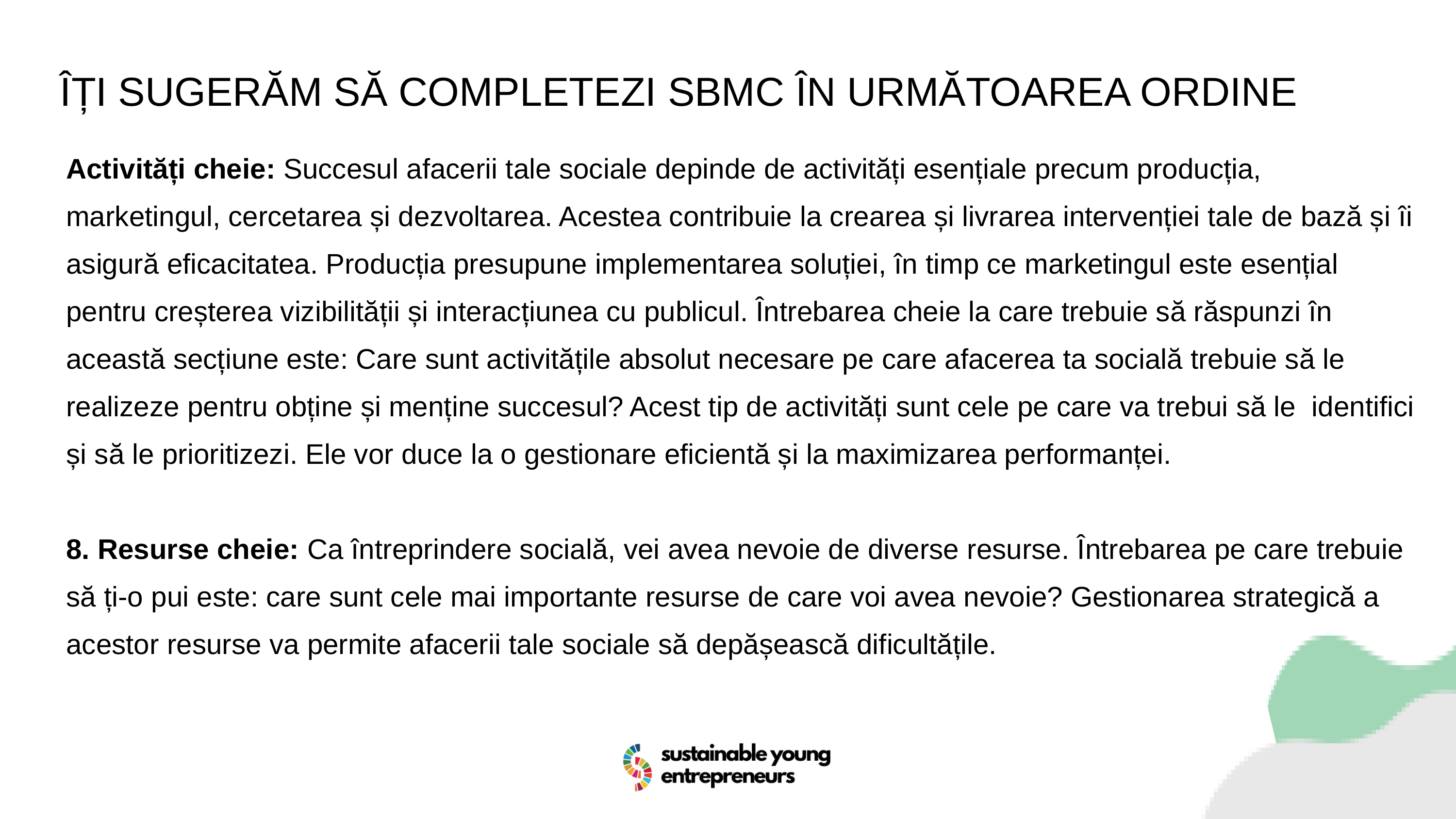

ÎȚI SUGERĂM SĂ COMPLETEZI SBMC ÎN URMĂTOAREA ORDINE
Activități cheie: Succesul afacerii tale sociale depinde de activități esențiale precum producția, marketingul, cercetarea și dezvoltarea. Acestea contribuie la crearea și livrarea intervenției tale de bază și îi asigură eficacitatea. Producția presupune implementarea soluției, în timp ce marketingul este esențial pentru creșterea vizibilității și interacțiunea cu publicul. Întrebarea cheie la care trebuie să răspunzi în această secțiune este: Care sunt activitățile absolut necesare pe care afacerea ta socială trebuie să le realizeze pentru obține și menține succesul? Acest tip de activități sunt cele pe care va trebui să le  identifici și să le prioritizezi. Ele vor duce la o gestionare eficientă și la maximizarea performanței.

8. Resurse cheie: Ca întreprindere socială, vei avea nevoie de diverse resurse. Întrebarea pe care trebuie să ți-o pui este: care sunt cele mai importante resurse de care voi avea nevoie? Gestionarea strategică a acestor resurse va permite afacerii tale sociale să depășească dificultățile.